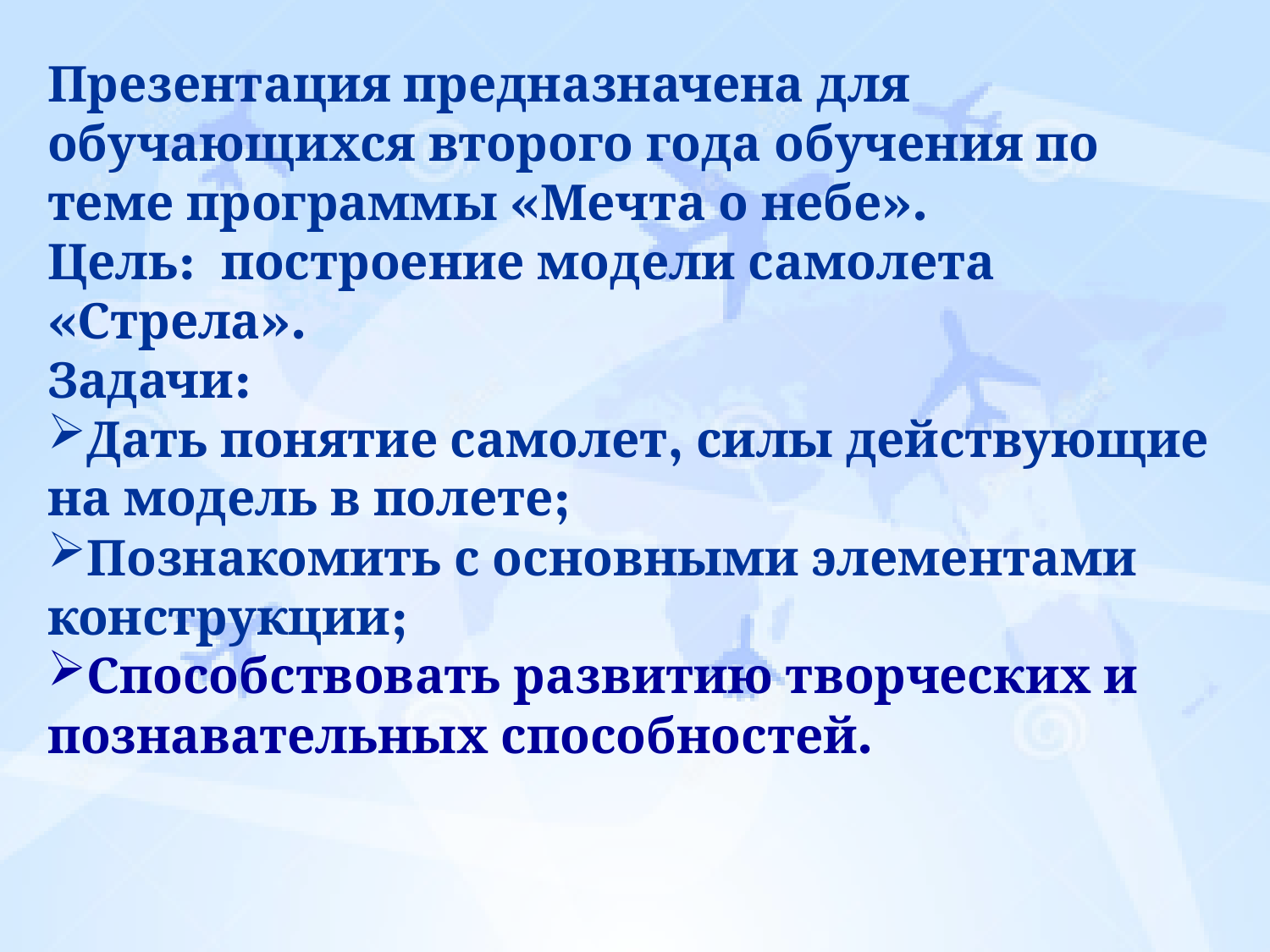

Презентация предназначена для обучающихся второго года обучения по теме программы «Мечта о небе».
Цель:  построение модели самолета «Стрела».
Задачи:
Дать понятие самолет, силы действующие на модель в полете;
Познакомить с основными элементами конструкции;
Способствовать развитию творческих и познавательных способностей.